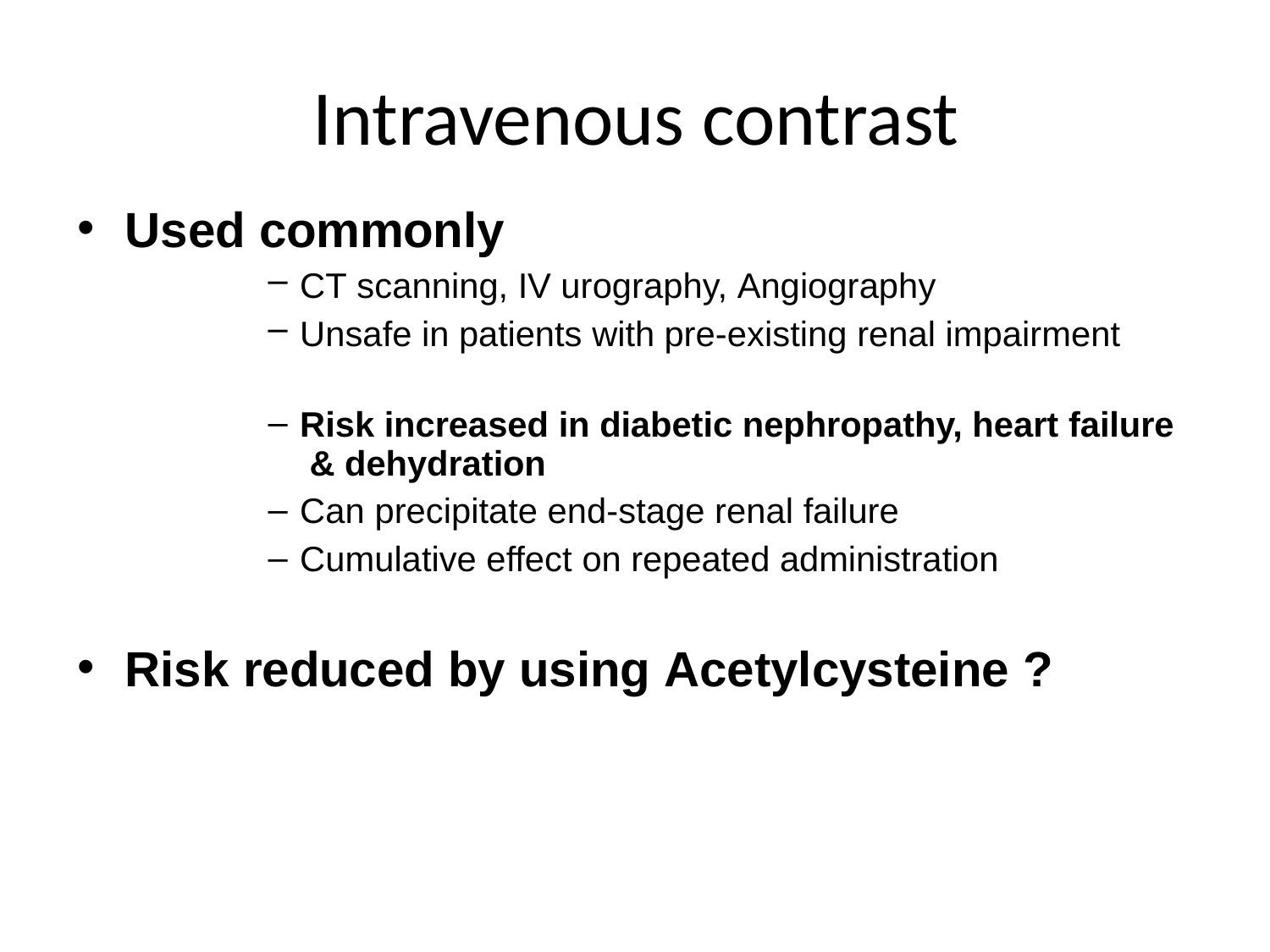

# Intravenous contrast
Used commonly
CT scanning, IV urography, Angiography
Unsafe in patients with pre-existing renal impairment

Risk increased in diabetic nephropathy, heart failure  & dehydration
Can precipitate end-stage renal failure
Cumulative effect on repeated administration

Risk reduced by using Acetylcysteine ?